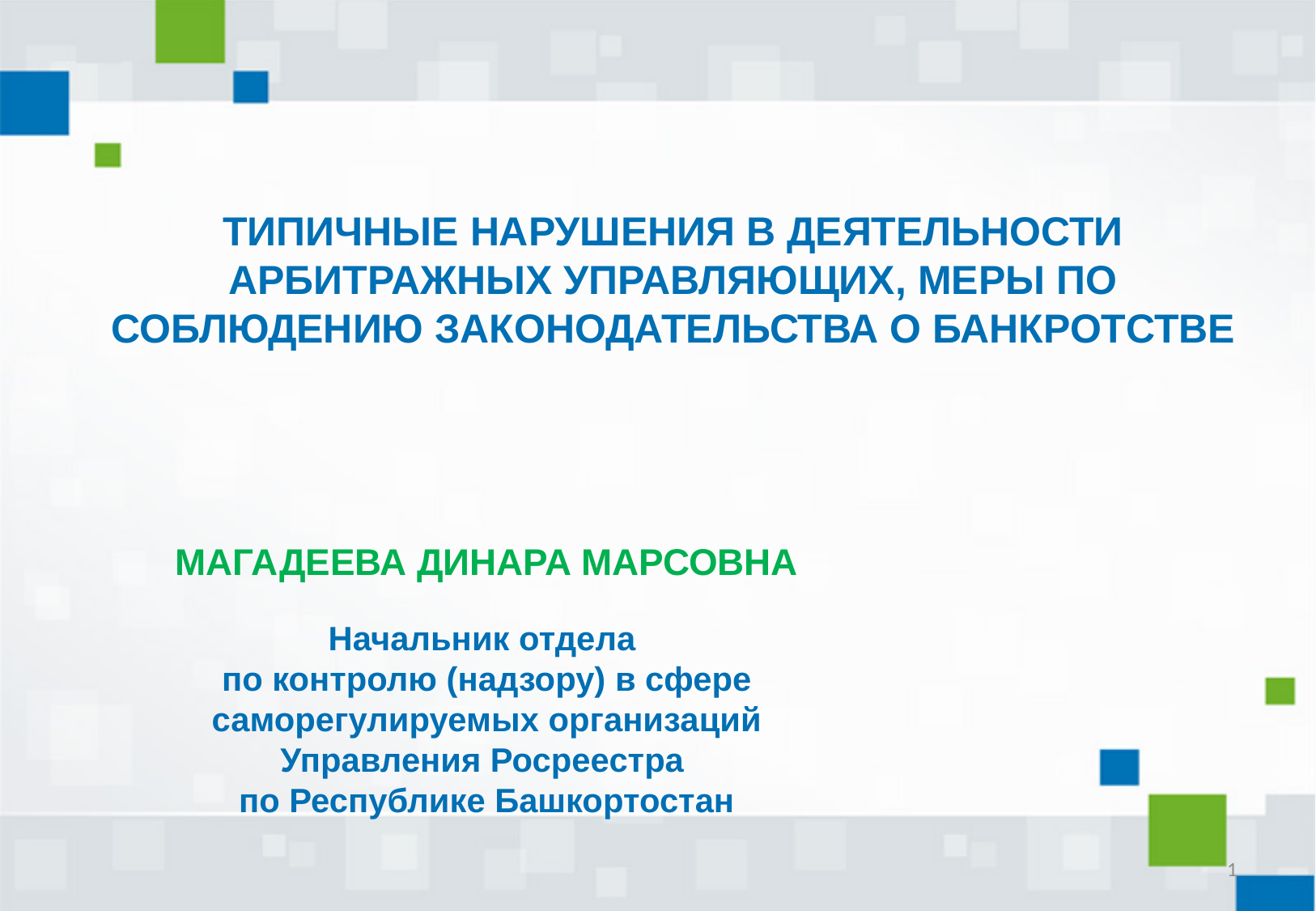

# ТИПИЧНЫЕ НАРУШЕНИЯ В ДЕЯТЕЛЬНОСТИ АРБИТРАЖНЫХ УПРАВЛЯЮЩИХ, МЕРЫ ПО СОБЛЮДЕНИЮ ЗАКОНОДАТЕЛЬСТВА О БАНКРОТСТВЕ
МАГАДЕЕВА ДИНАРА МАРСОВНА

Начальник отдела
по контролю (надзору) в сфере саморегулируемых организаций
Управления Росреестра
по Республике Башкортостан
1